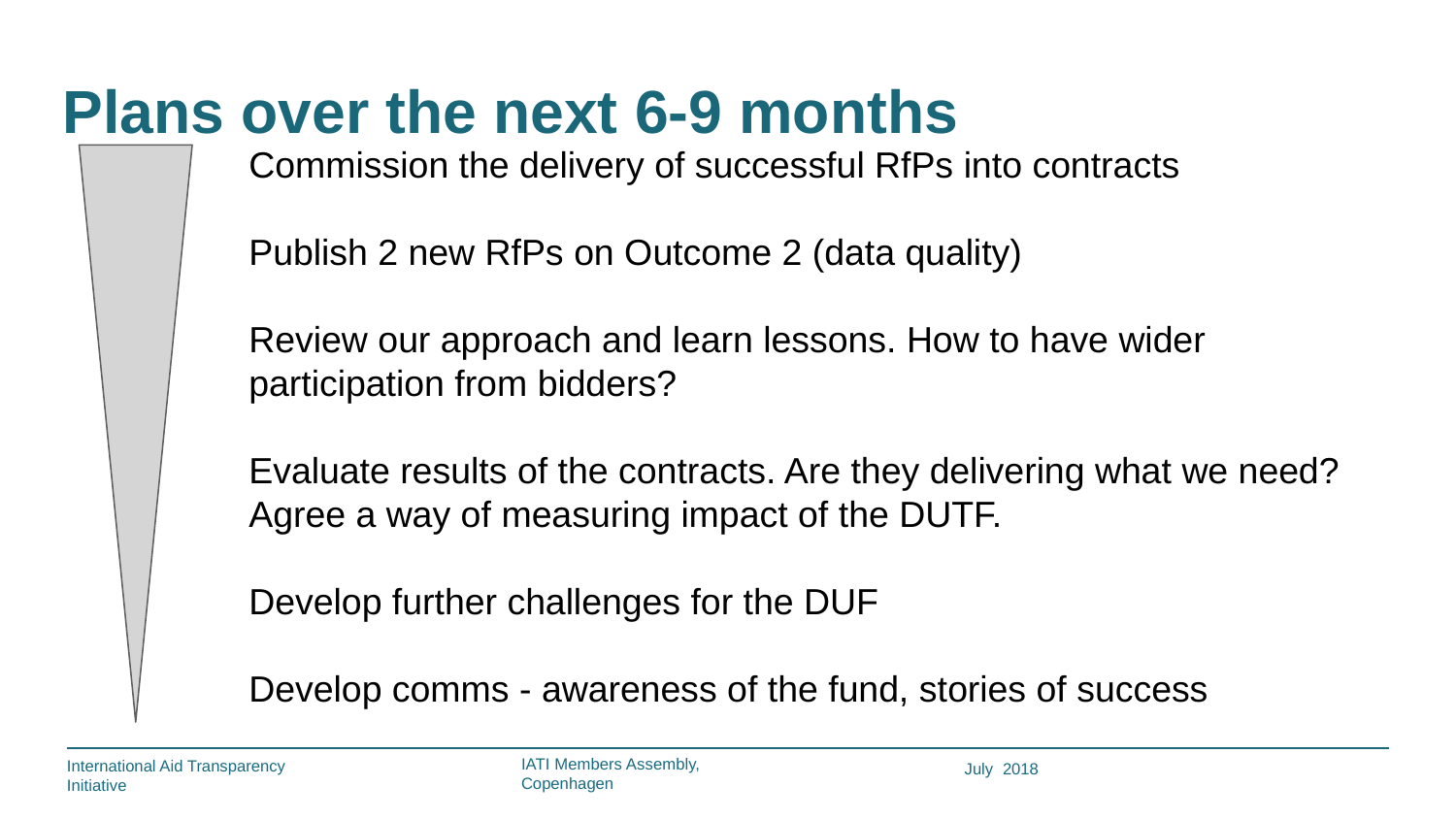

Plans over the next 6-9 months
Commission the delivery of successful RfPs into contracts

Publish 2 new RfPs on Outcome 2 (data quality)

Review our approach and learn lessons. How to have wider participation from bidders?

Evaluate results of the contracts. Are they delivering what we need? Agree a way of measuring impact of the DUTF.

Develop further challenges for the DUF

Develop comms - awareness of the fund, stories of success